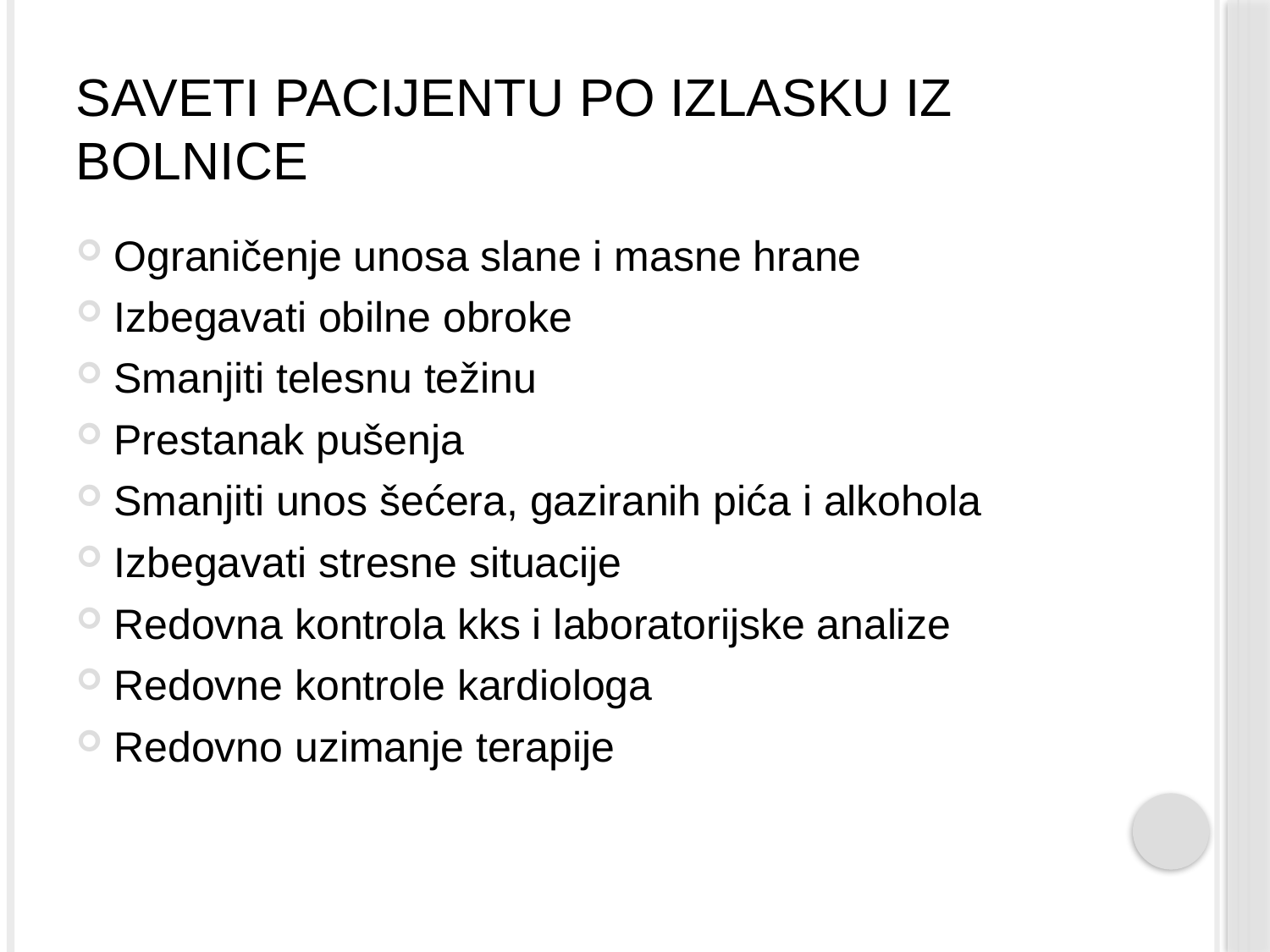

# Saveti pacijentu po izlasku iz bolnice
Ograničenje unosa slane i masne hrane
Izbegavati obilne obroke
Smanjiti telesnu težinu
Prestanak pušenja
Smanjiti unos šećera, gaziranih pića i alkohola
Izbegavati stresne situacije
Redovna kontrola kks i laboratorijske analize
Redovne kontrole kardiologa
Redovno uzimanje terapije